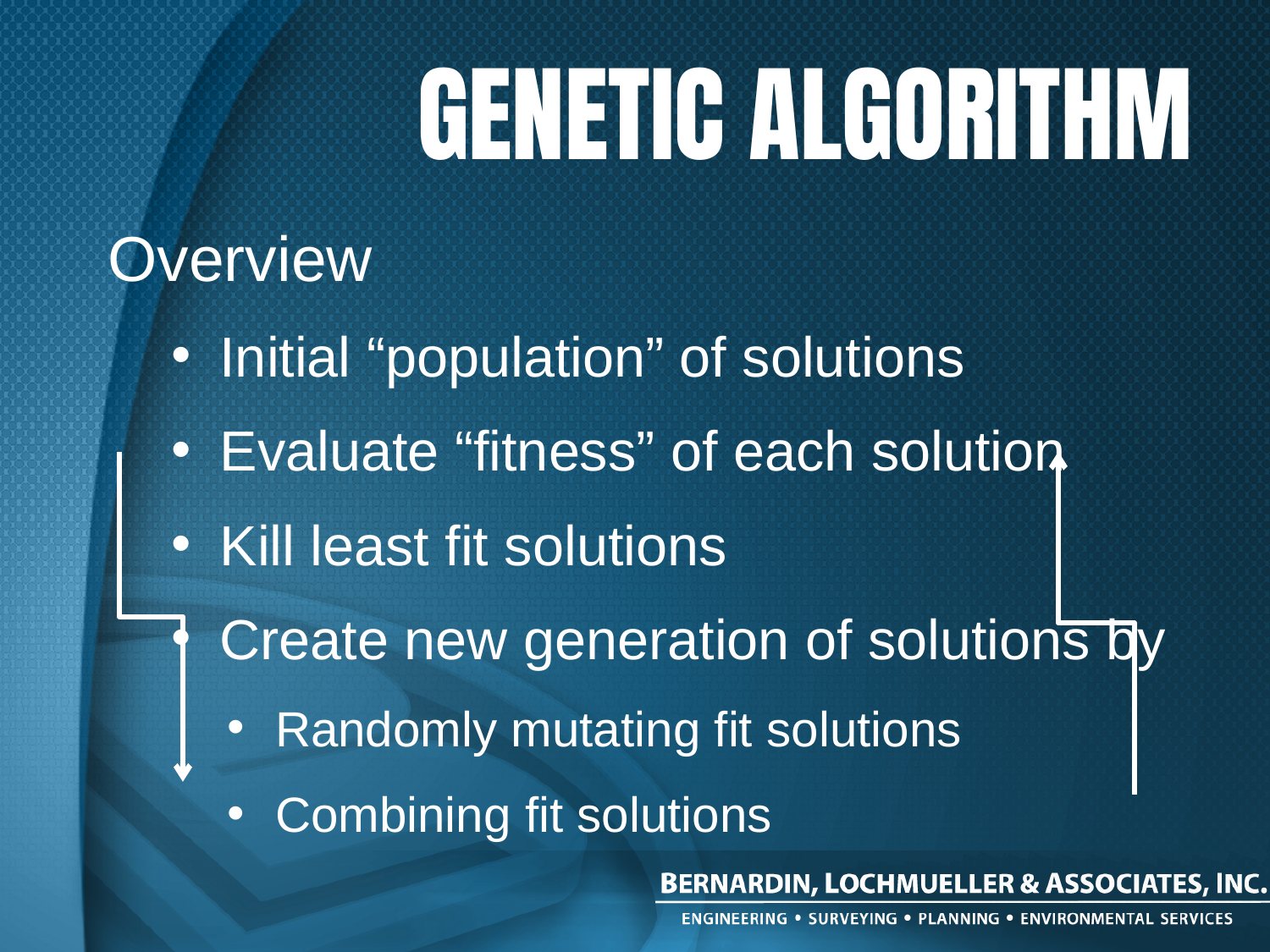

# Genetic algorithm
Overview
Initial “population” of solutions
Evaluate “fitness” of each solution
Kill least fit solutions
Create new generation of solutions by
Randomly mutating fit solutions
Combining fit solutions